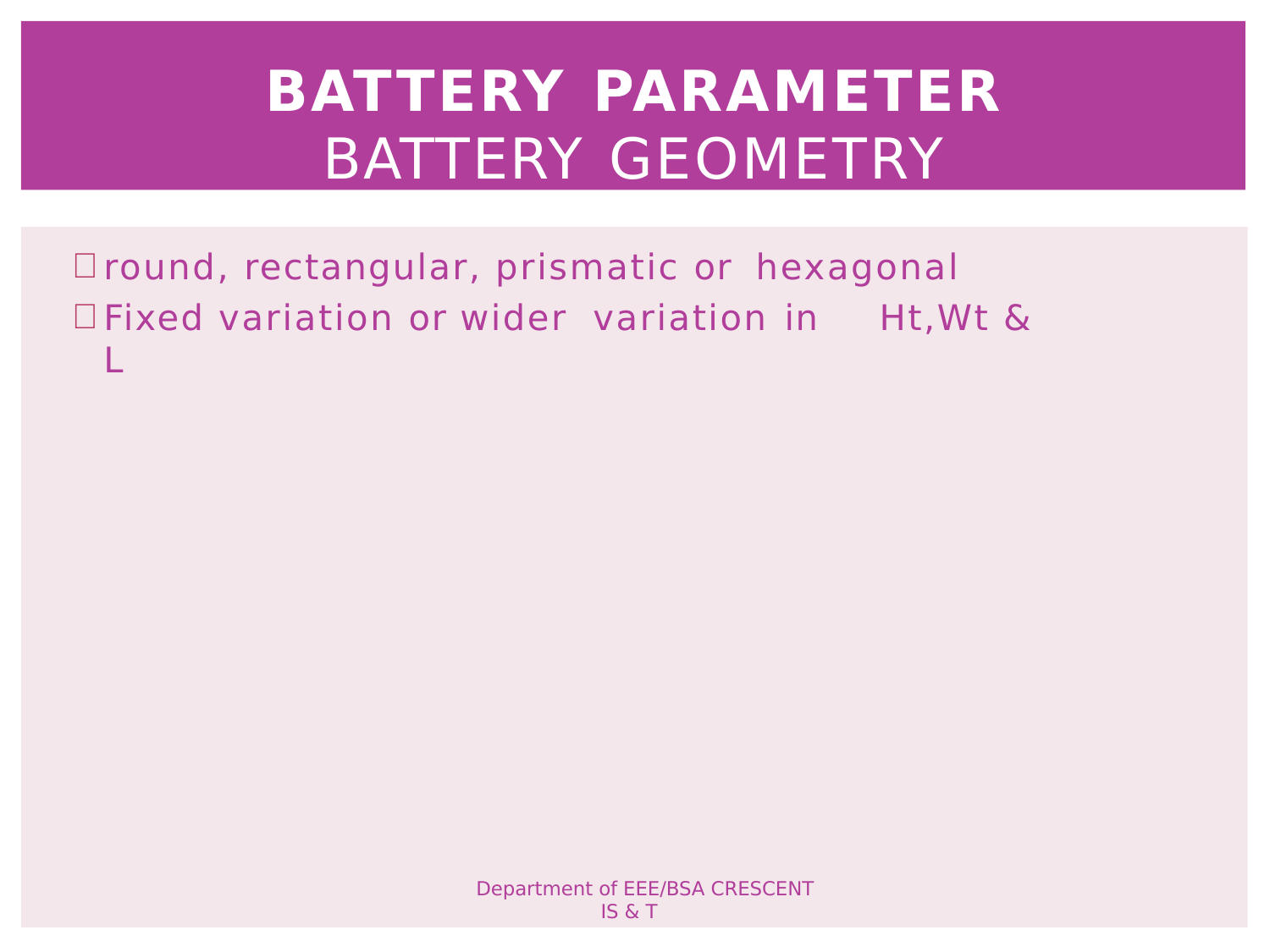

BATTERY PARAMETER
BATTERY GEOMETRY
round, rectangular, prismatic or hexagonal
Fixed variation or wider variation in	Ht,Wt & L
Department of EEE/BSA CRESCENT IS & T